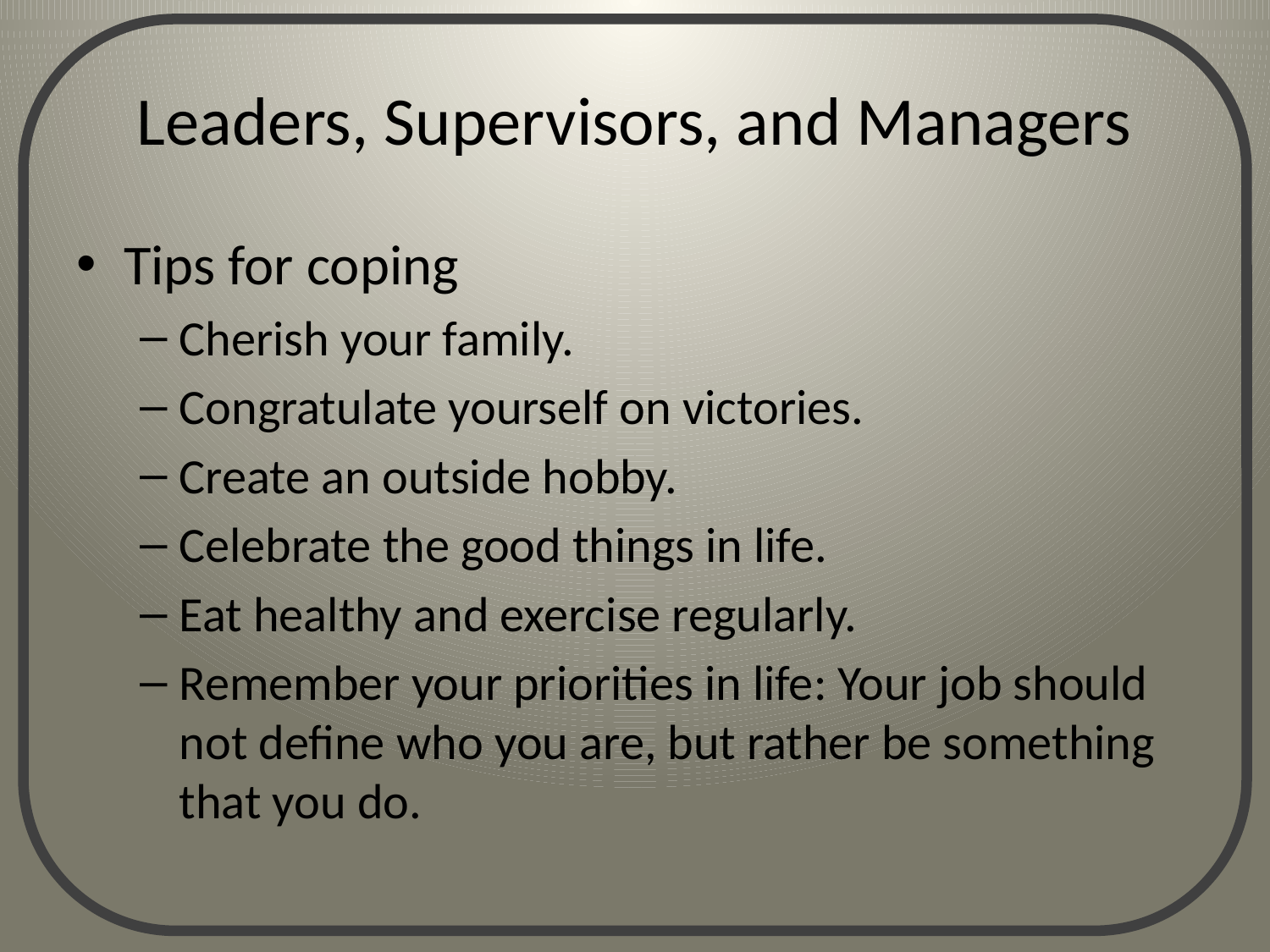

# Leaders, Supervisors, and Managers
Tips for coping
Cherish your family.
Congratulate yourself on victories.
Create an outside hobby.
Celebrate the good things in life.
Eat healthy and exercise regularly.
Remember your priorities in life: Your job should not define who you are, but rather be something that you do.